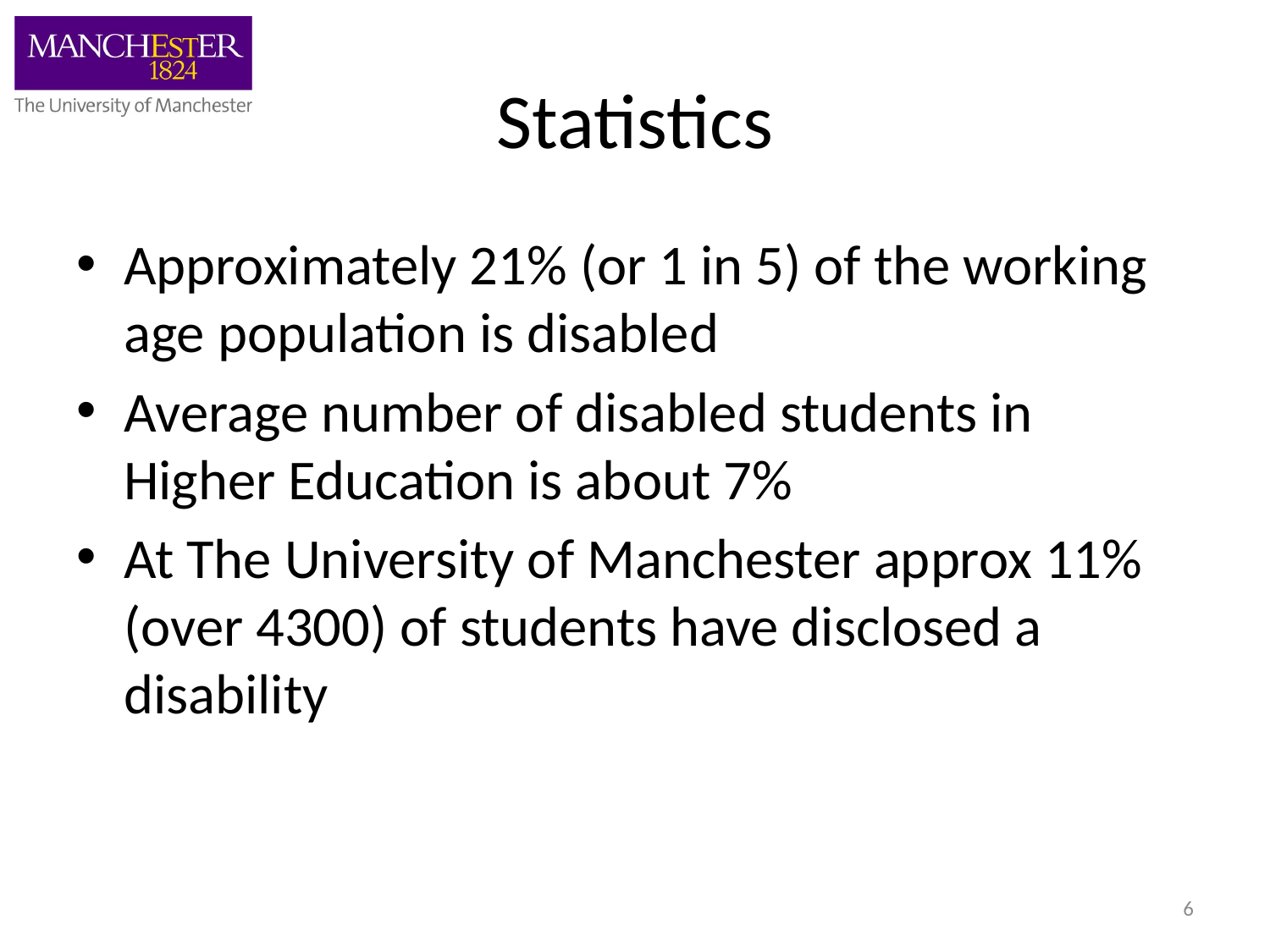

# Statistics
Approximately 21% (or 1 in 5) of the working age population is disabled
Average number of disabled students in Higher Education is about 7%
At The University of Manchester approx 11% (over 4300) of students have disclosed a disability

6